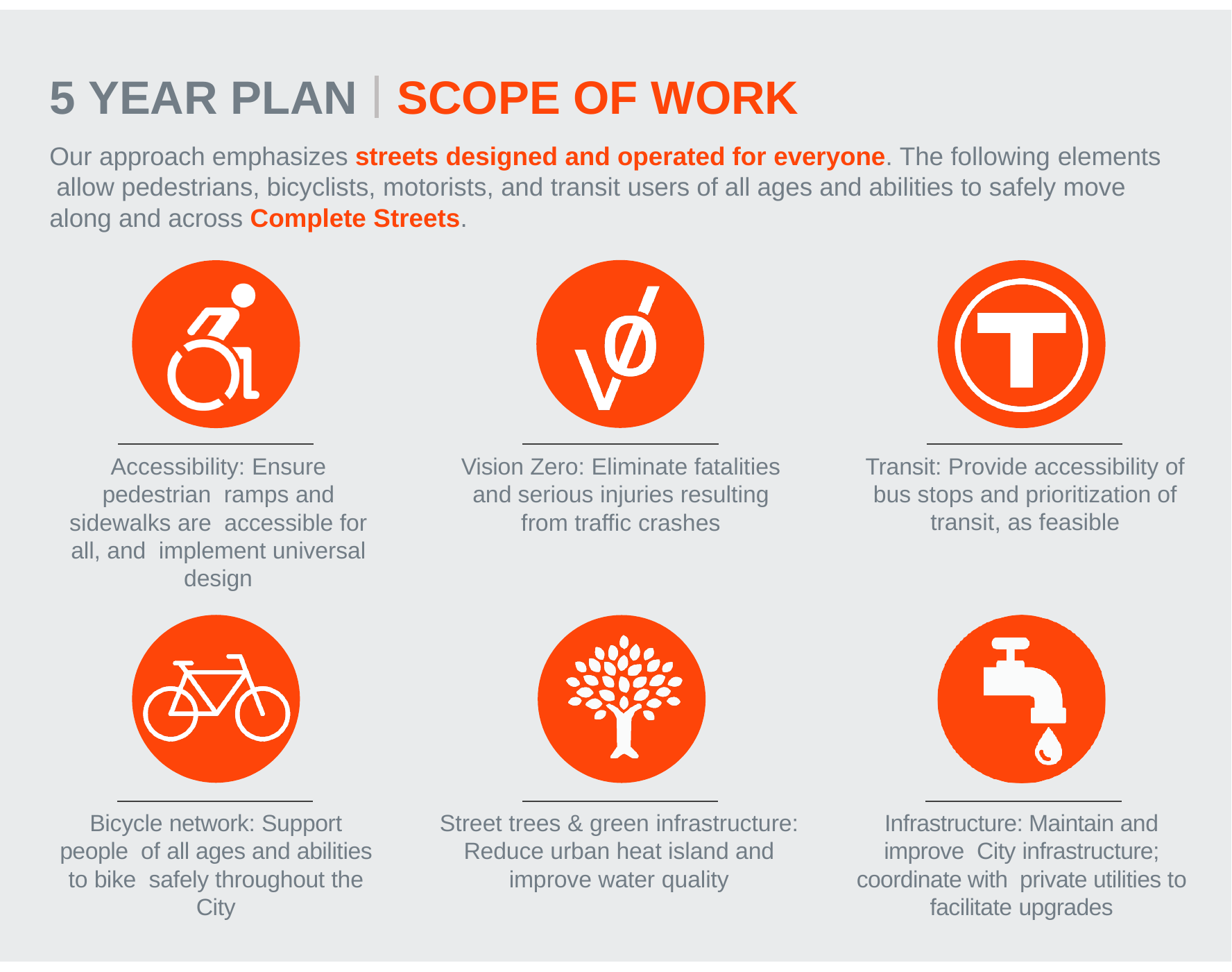

# 5 YEAR PLAN	SCOPE OF WORK

Our approach emphasizes streets designed and operated for everyone. The following elements  allow pedestrians, bicyclists, motorists, and transit users of all ages and abilities to safely move  along and across Complete Streets.

Transit: Provide accessibility of  bus stops and prioritization of  transit, as feasible
Vision Zero: Eliminate fatalities  and serious injuries resulting  from traffic crashes
Accessibility: Ensure pedestrian  ramps and sidewalks are  accessible for all, and  implement universal design

Bicycle network: Support people  of all ages and abilities to bike  safely throughout the City
Street trees & green infrastructure:  Reduce urban heat island and  improve water quality
Infrastructure: Maintain and improve  City infrastructure; coordinate with  private utilities to facilitate upgrades